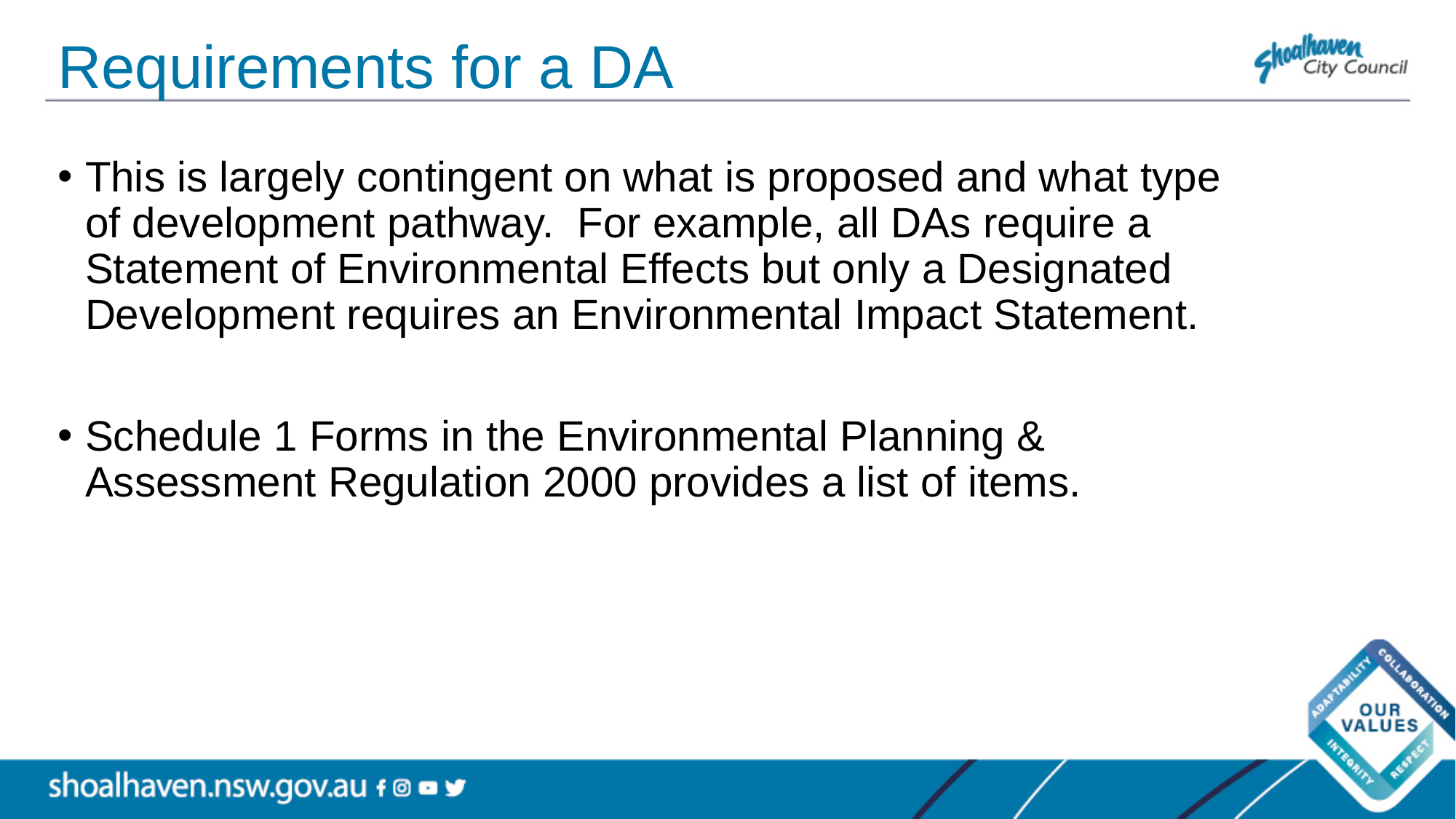

# Requirements for a DA
This is largely contingent on what is proposed and what type of development pathway.  For example, all DAs require a Statement of Environmental Effects but only a Designated Development requires an Environmental Impact Statement.

Schedule 1 Forms in the Environmental Planning & Assessment Regulation 2000 provides a list of items.